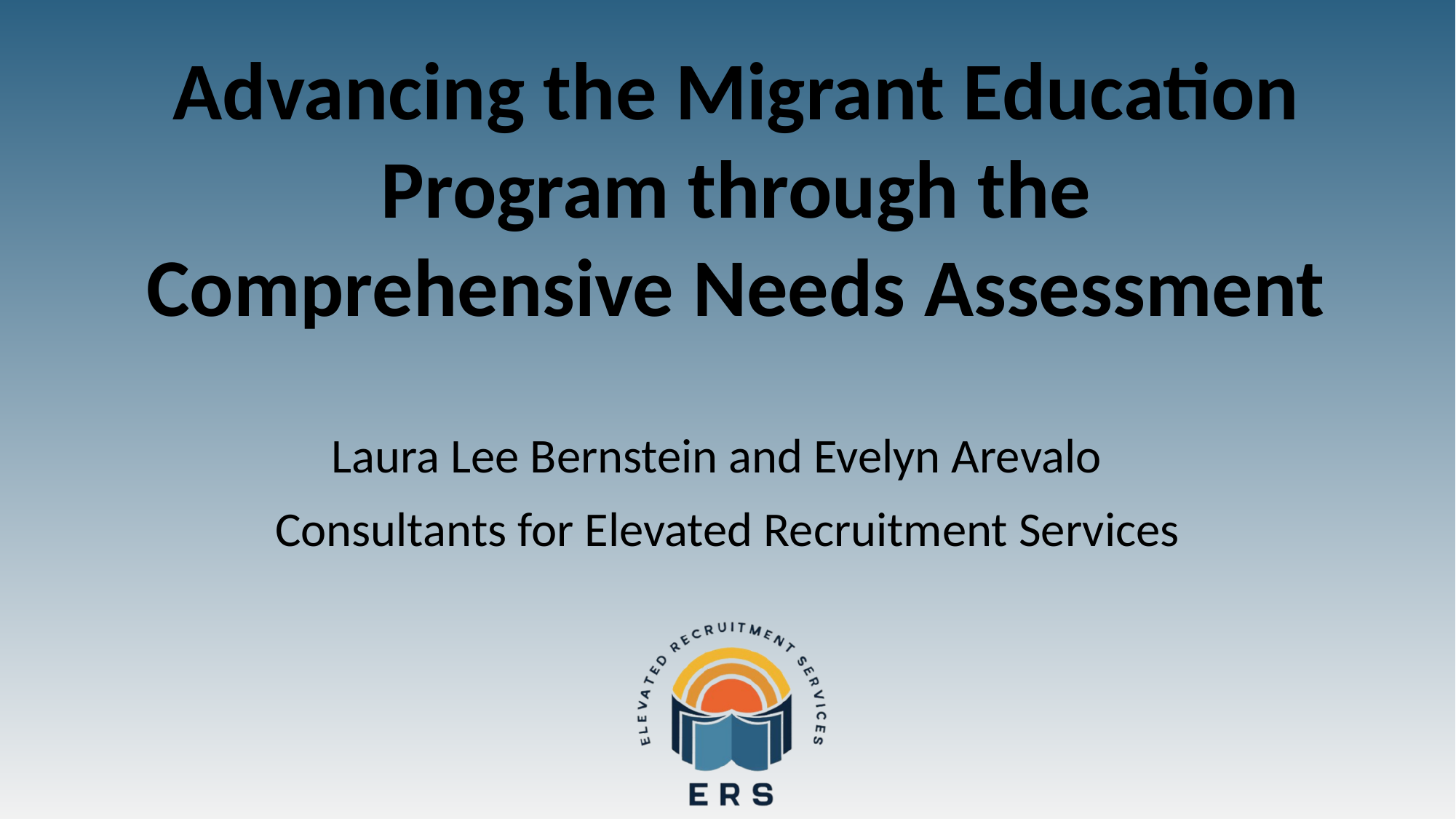

# Advancing the Migrant Education Program through the Comprehensive Needs Assessment
Laura Lee Bernstein and Evelyn Arevalo
Consultants for Elevated Recruitment Services